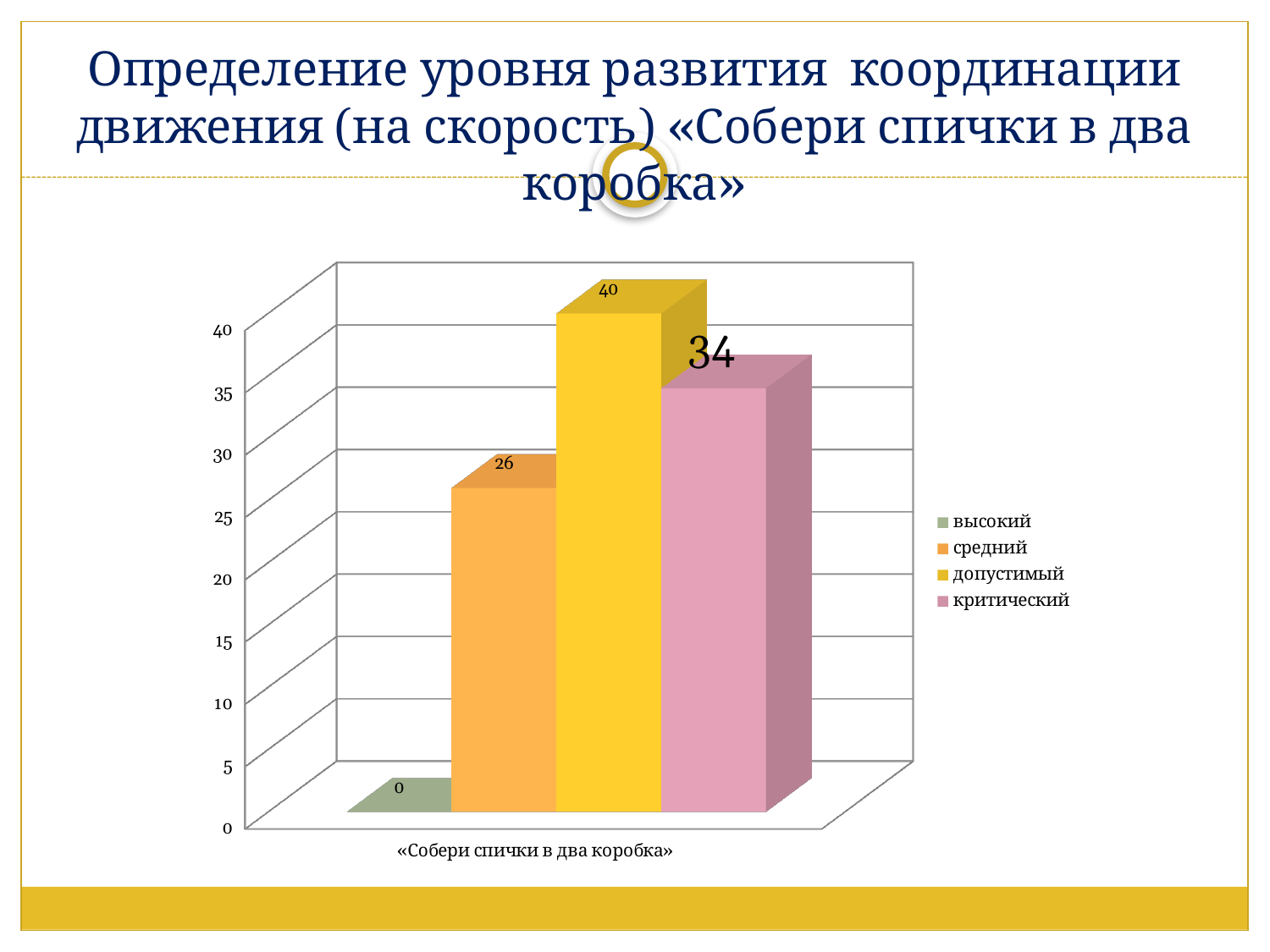

# Определение уровня развития  координации движения (на скорость) «Собери спички в два коробка»

[unsupported chart]